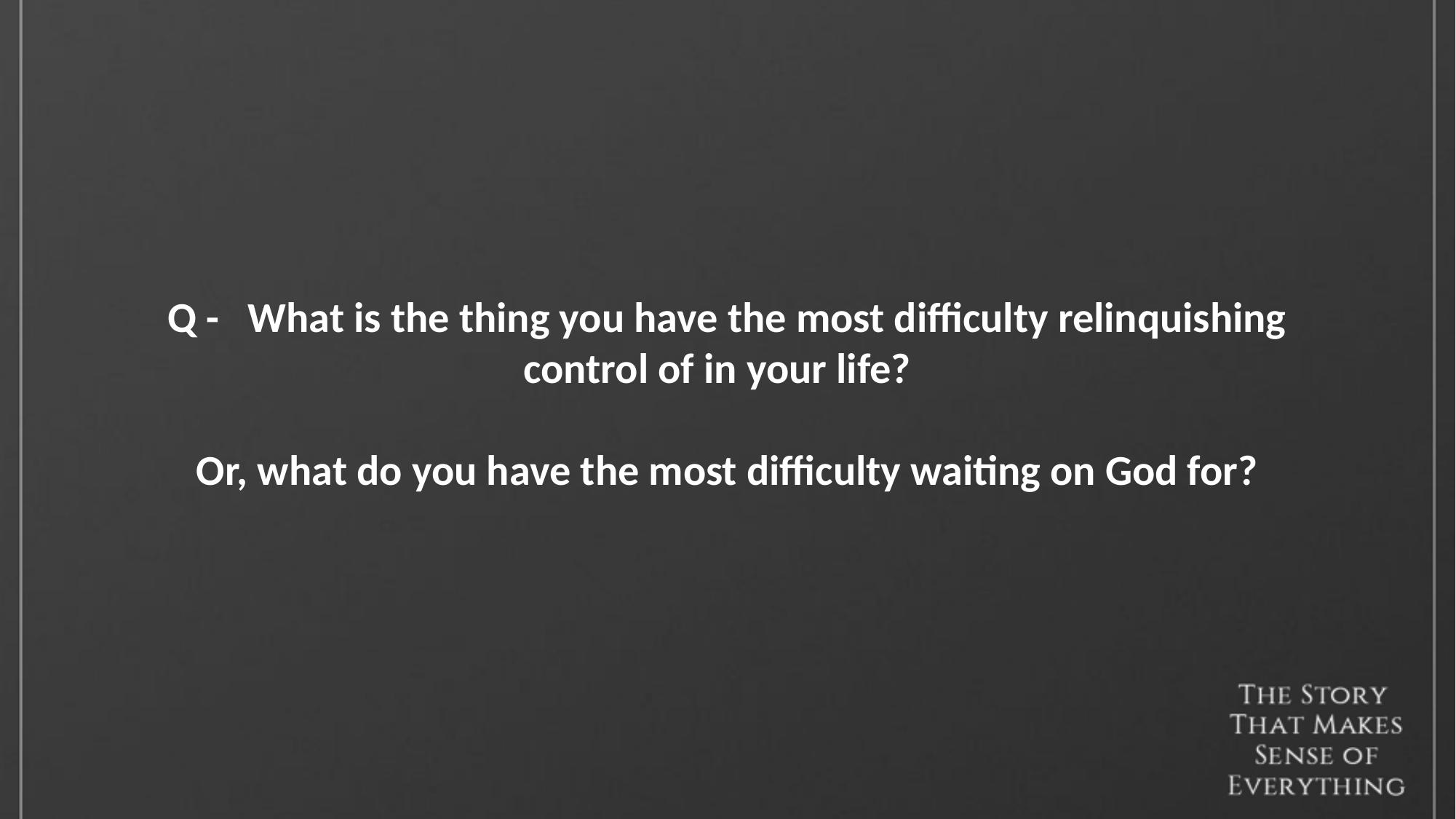

Q -   What is the thing you have the most difficulty relinquishing control of in your life?

Or, what do you have the most difficulty waiting on God for?